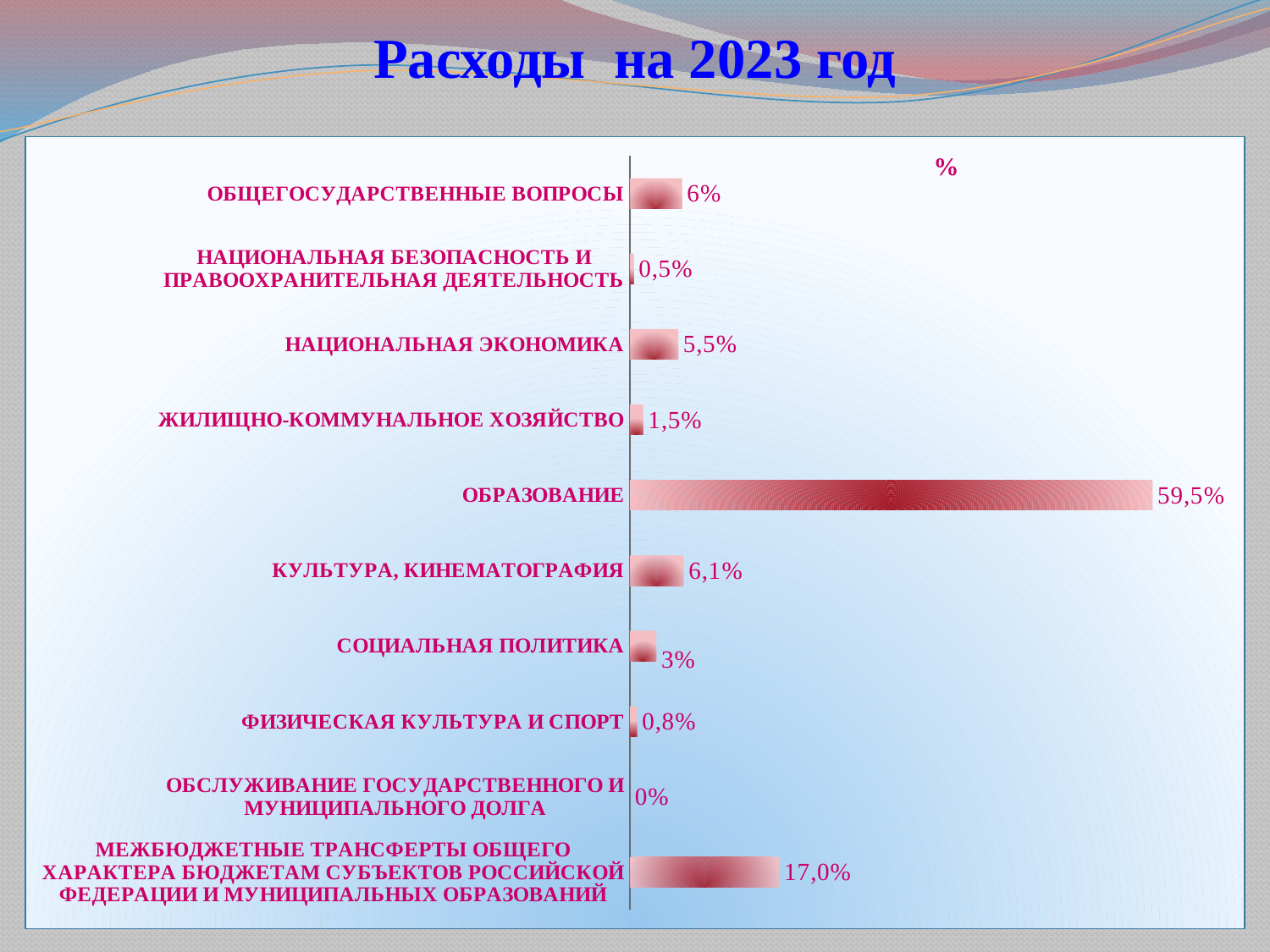

# Расходы  на 2023 год

### Chart:

| Category | % |
|---|---|
| МЕЖБЮДЖЕТНЫЕ ТРАНСФЕРТЫ ОБЩЕГО ХАРАКТЕРА БЮДЖЕТАМ СУБЪЕКТОВ РОССИЙСКОЙ ФЕДЕРАЦИИ И МУНИЦИПАЛЬНЫХ ОБРАЗОВАНИЙ | 0.17007758230838474 |
| ОБСЛУЖИВАНИЕ ГОСУДАРСТВЕННОГО И МУНИЦИПАЛЬНОГО ДОЛГА | 3.0445971701035662e-05 |
| ФИЗИЧЕСКАЯ КУЛЬТУРА И СПОРТ | 0.008328912603413759 |
| СОЦИАЛЬНАЯ ПОЛИТИКА | 0.030356933538022712 |
| КУЛЬТУРА, КИНЕМАТОГРАФИЯ | 0.061460737310817505 |
| ОБРАЗОВАНИЕ | 0.5952248565443822 |
| ЖИЛИЩНО-КОММУНАЛЬНОЕ ХОЗЯЙСТВО | 0.015185331700623765 |
| НАЦИОНАЛЬНАЯ ЭКОНОМИКА | 0.05519075499659756 |
| НАЦИОНАЛЬНАЯ БЕЗОПАСНОСТЬ И ПРАВООХРАНИТЕЛЬНАЯ ДЕЯТЕЛЬНОСТЬ | 0.00457513367309024 |
| ОБЩЕГОСУДАРСТВЕННЫЕ ВОПРОСЫ | 0.05956931135296647 |